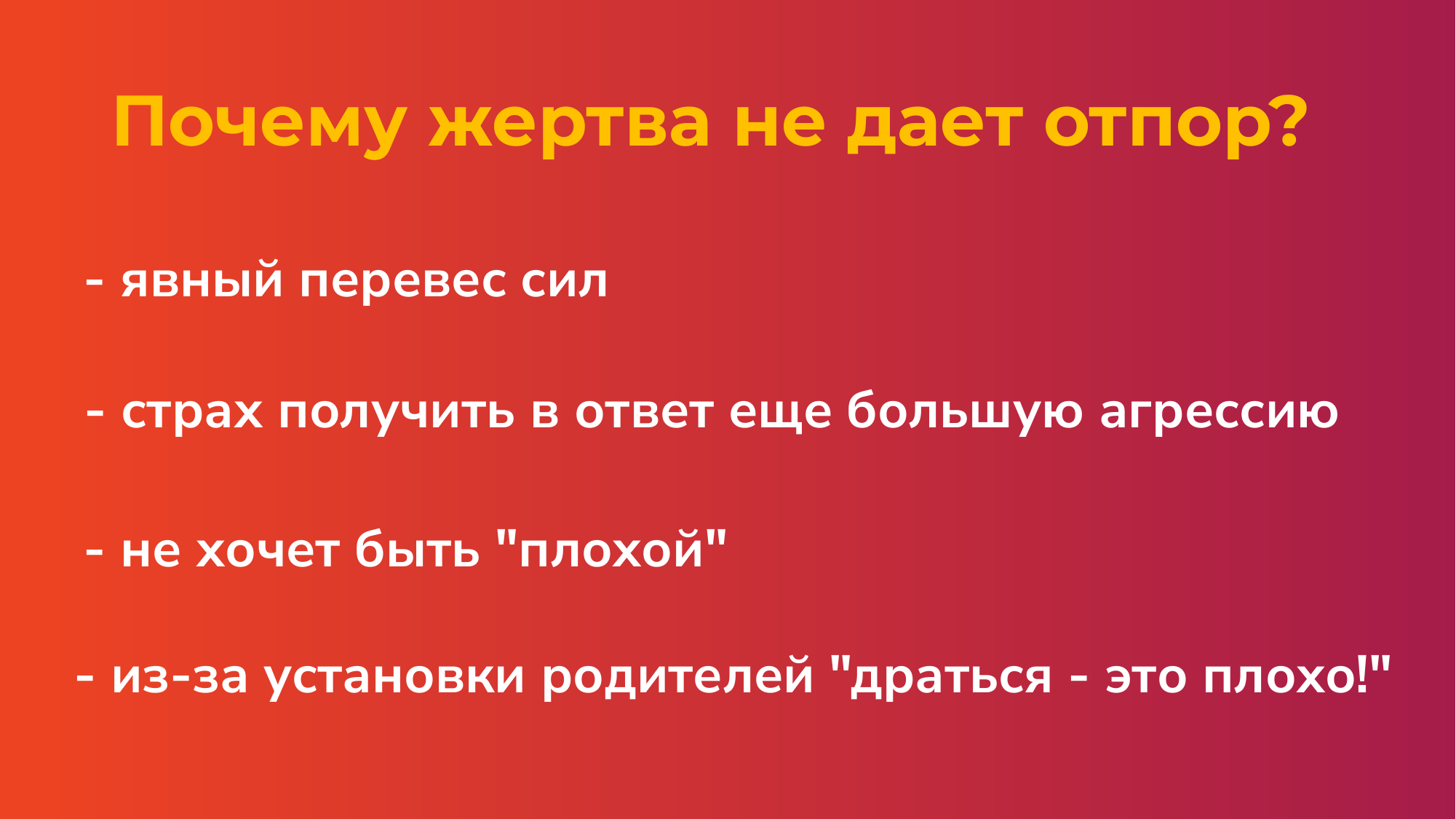

Почему жертва не дает отпор?
- явный перевес сил
- страх получить в ответ еще большую агрессию
- не хочет быть "плохой"
- из-за установки родителей "драться - это плохо!"